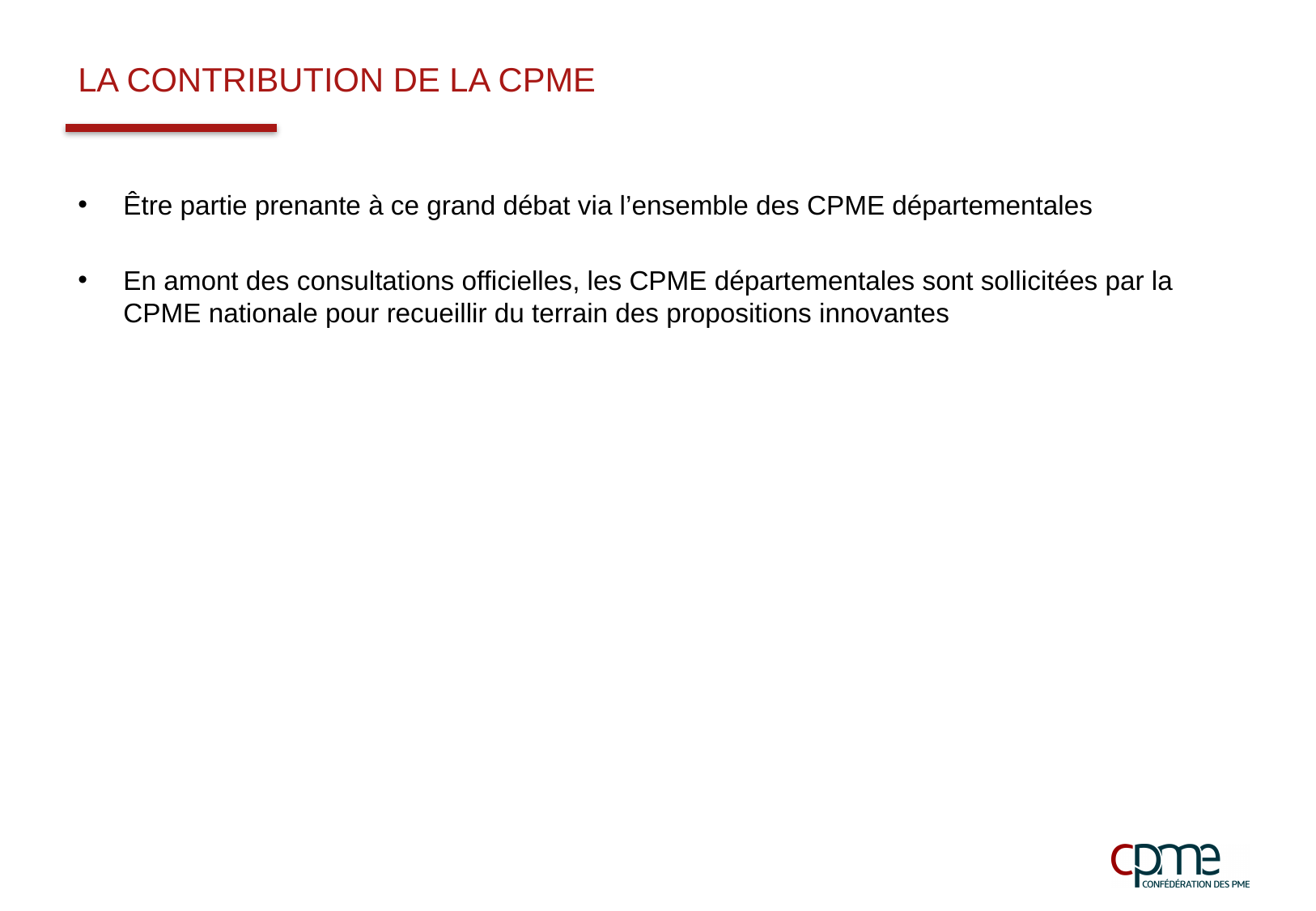

# LA CONTRIBUTION DE LA CPME
Être partie prenante à ce grand débat via l’ensemble des CPME départementales

En amont des consultations officielles, les CPME départementales sont sollicitées par la CPME nationale pour recueillir du terrain des propositions innovantes